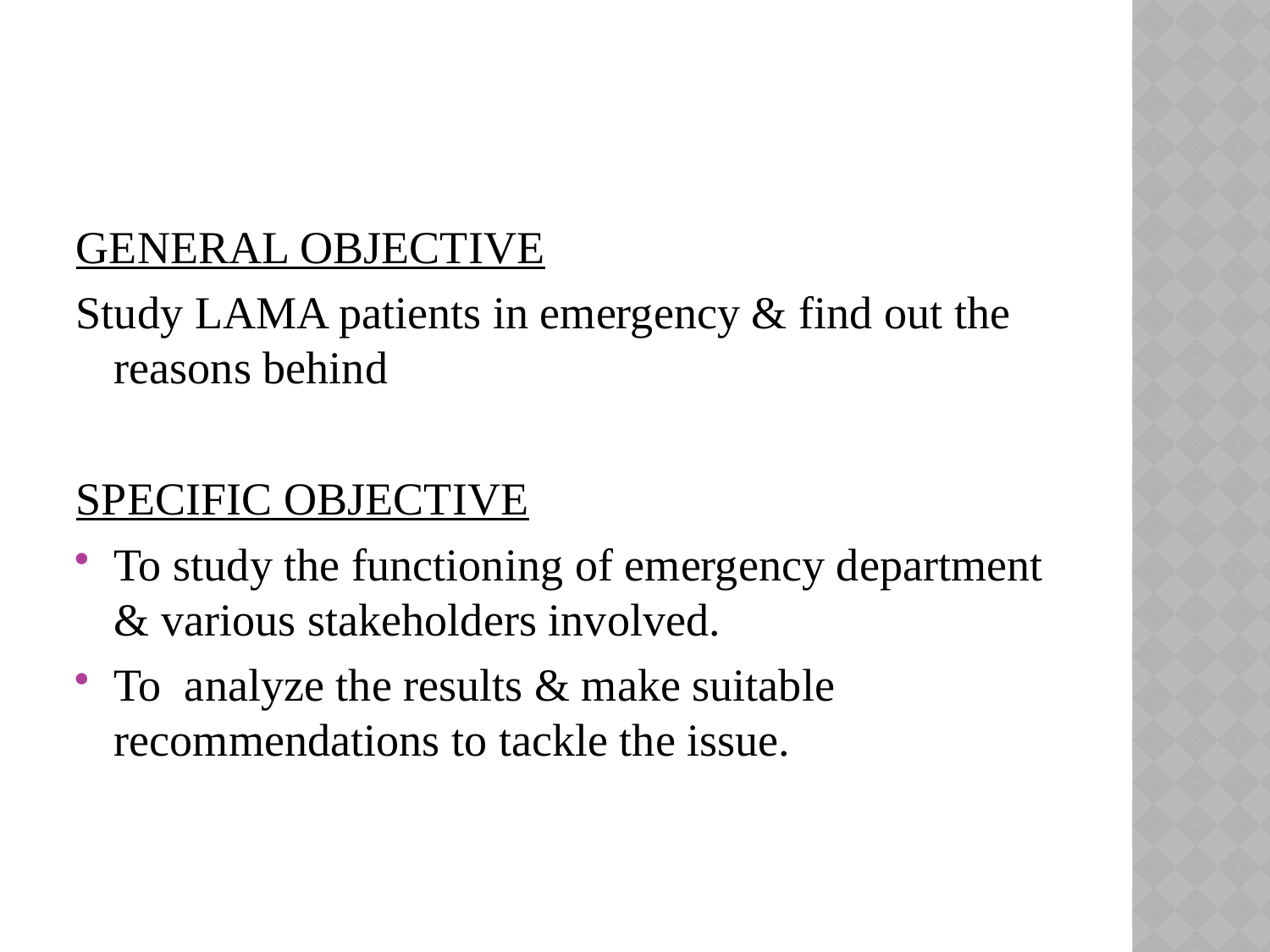

#
GENERAL OBJECTIVE
Study LAMA patients in emergency & find out the reasons behind

SPECIFIC OBJECTIVE
To study the functioning of emergency department & various stakeholders involved.
To  analyze the results & make suitable recommendations to tackle the issue.